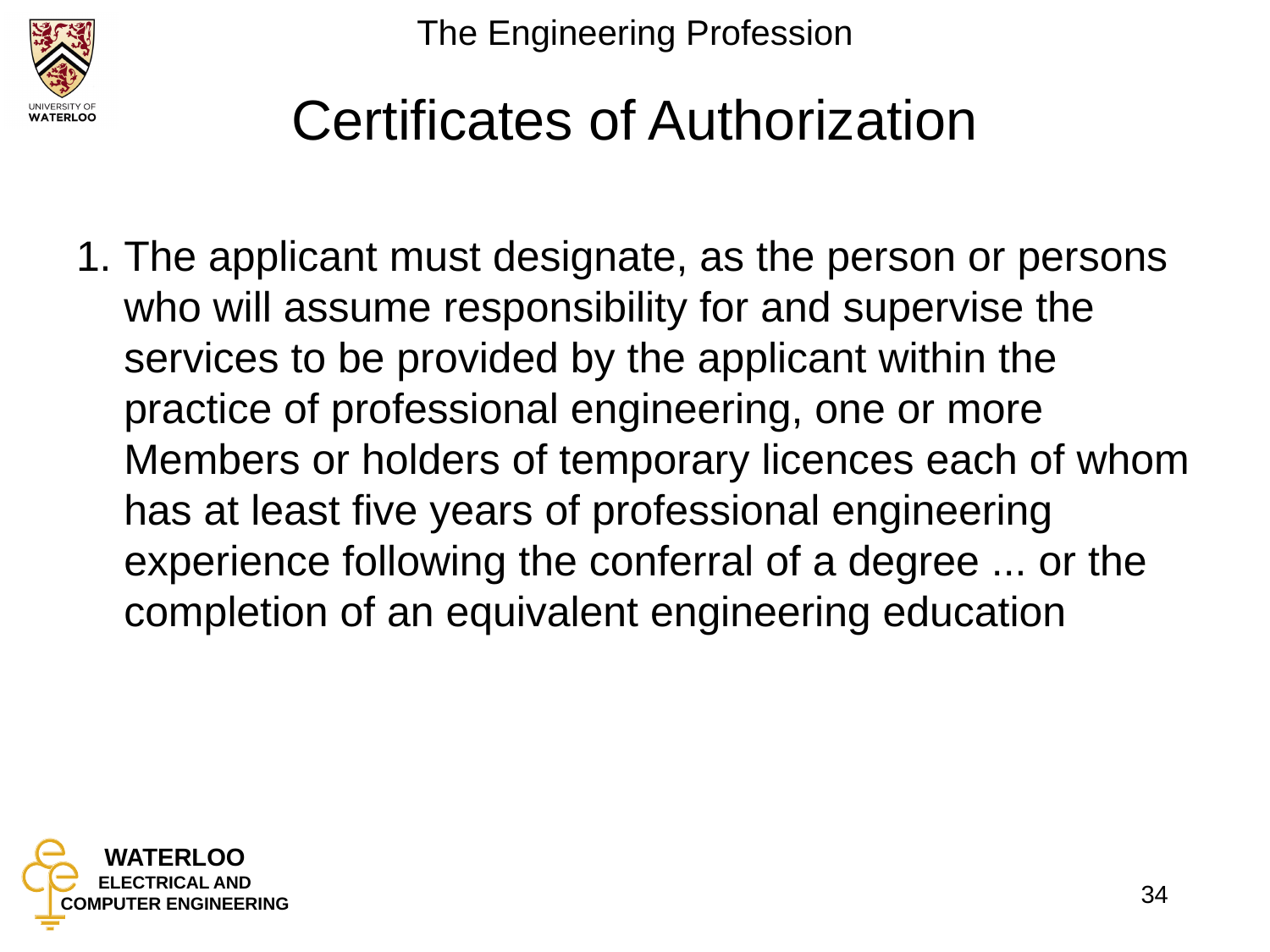

# Certificates of Authorization
1.	The applicant must designate, as the person or persons who will assume responsibility for and supervise the services to be provided by the applicant within the practice of professional engineering, one or more Members or holders of temporary licences each of whom has at least five years of professional engineering experience following the conferral of a degree ... or the completion of an equivalent engineering education